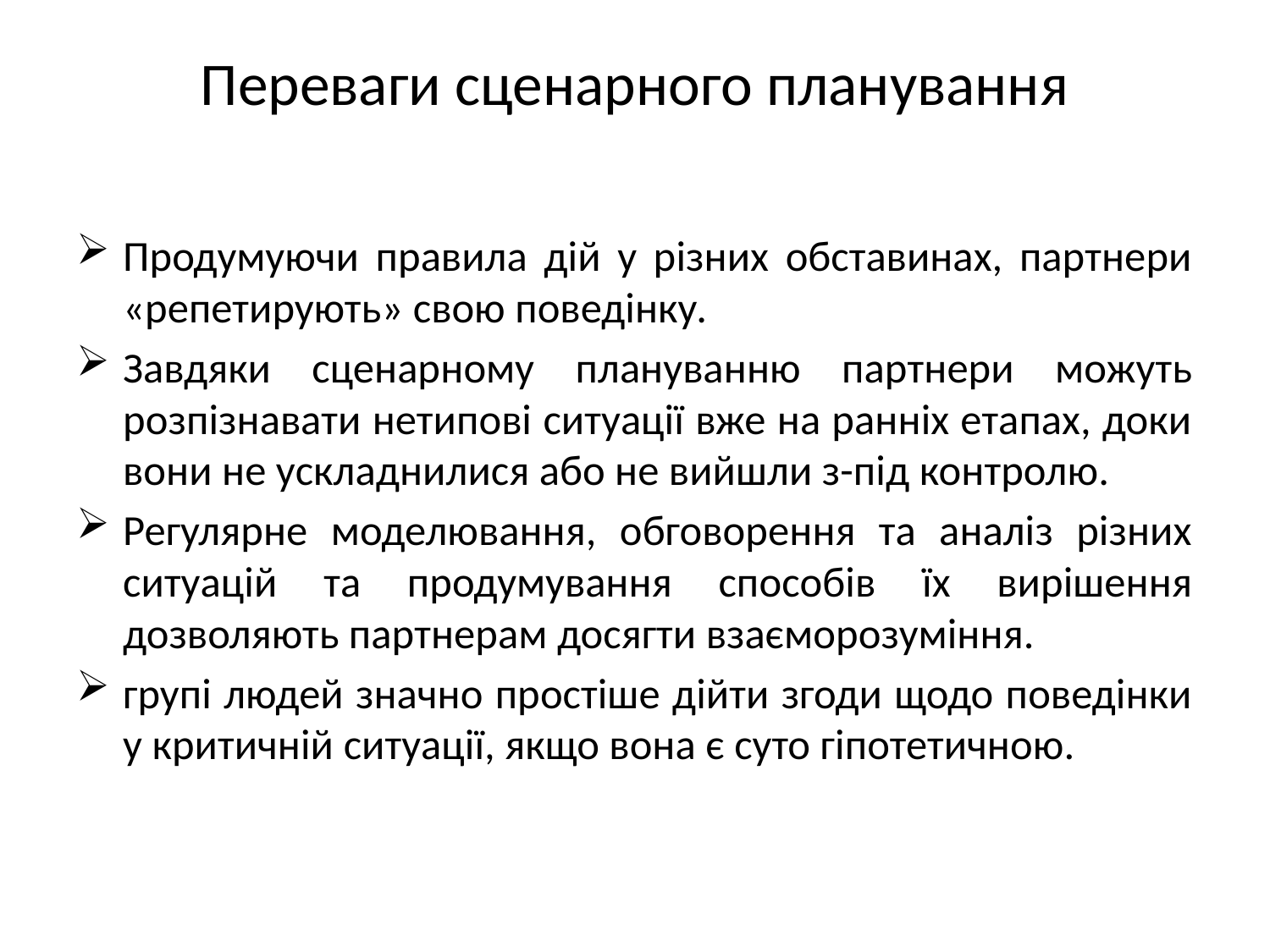

# Переваги сценарного планування
Продумуючи правила дій у різних обставинах, партнери «репетирують» свою поведінку.
Завдяки сценарному плануванню партнери можуть розпізнавати нетипові ситуації вже на ранніх етапах, доки вони не ускладнилися або не вийшли з-під контролю.
Регулярне моделювання, обговорення та аналіз різних ситуацій та продумування способів їх вирішення дозволяють партнерам досягти взаєморозуміння.
групі людей значно простіше дійти згоди щодо поведінки у критичній ситуації, якщо вона є суто гіпотетичною.